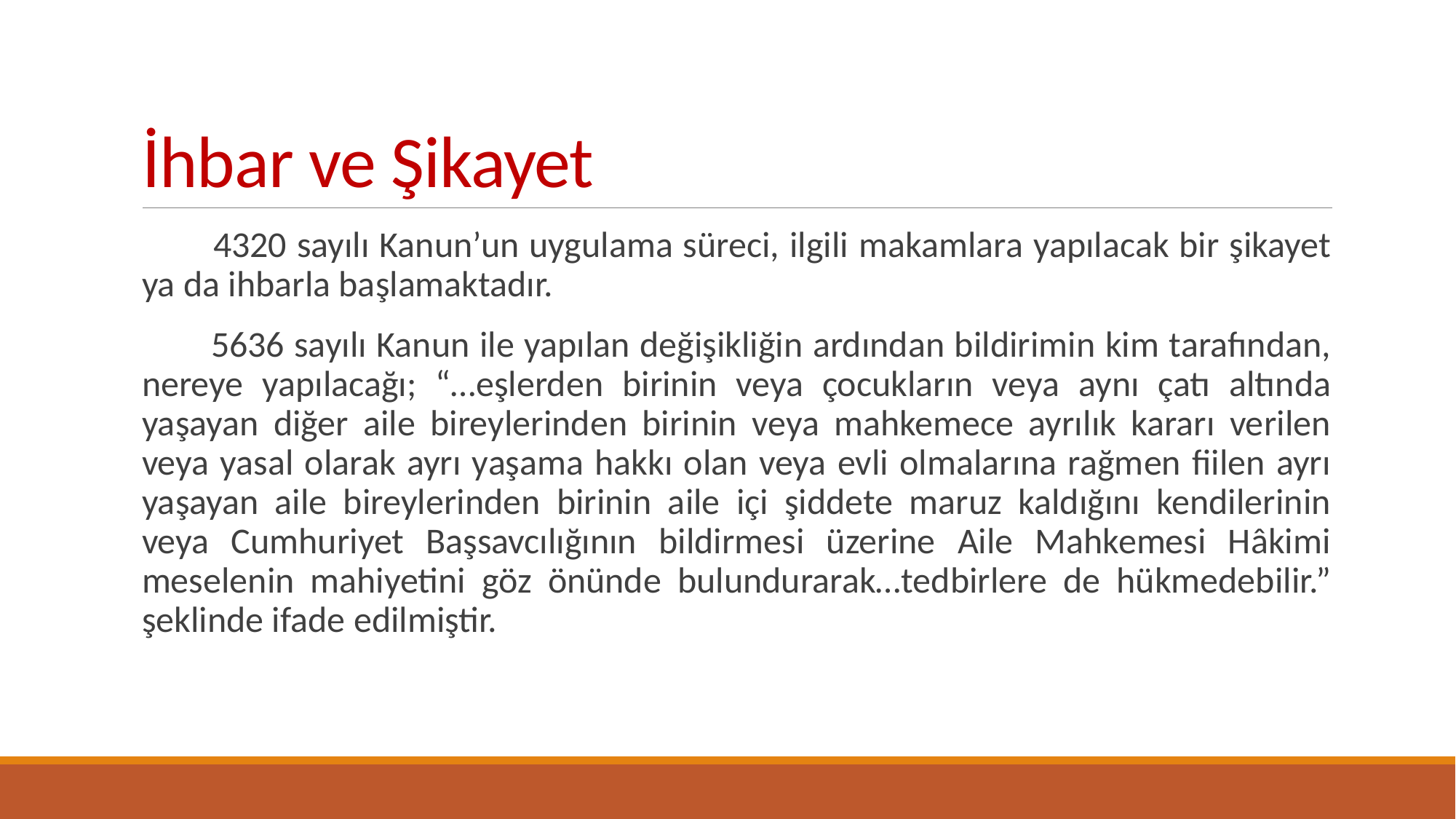

# İhbar ve Şikayet
       4320 sayılı Kanun’un uygulama süreci, ilgili makamlara yapılacak bir şikayet ya da ihbarla başlamaktadır.
       5636 sayılı Kanun ile yapılan değişikliğin ardından bildirimin kim tarafından, nereye yapılacağı; “…eşlerden birinin veya çocukların veya aynı çatı altında yaşayan diğer aile bireylerinden birinin veya mahkemece ayrılık kararı verilen veya yasal olarak ayrı yaşama hakkı olan veya evli olmalarına rağmen fiilen ayrı yaşayan aile bireylerinden birinin aile içi şiddete maruz kaldığını kendilerinin veya Cumhuriyet Başsavcılığının bildirmesi üzerine Aile Mahkemesi Hâkimi meselenin mahiyetini göz önünde bulundurarak…tedbirlere de hükmedebilir.” şeklinde ifade edilmiştir.